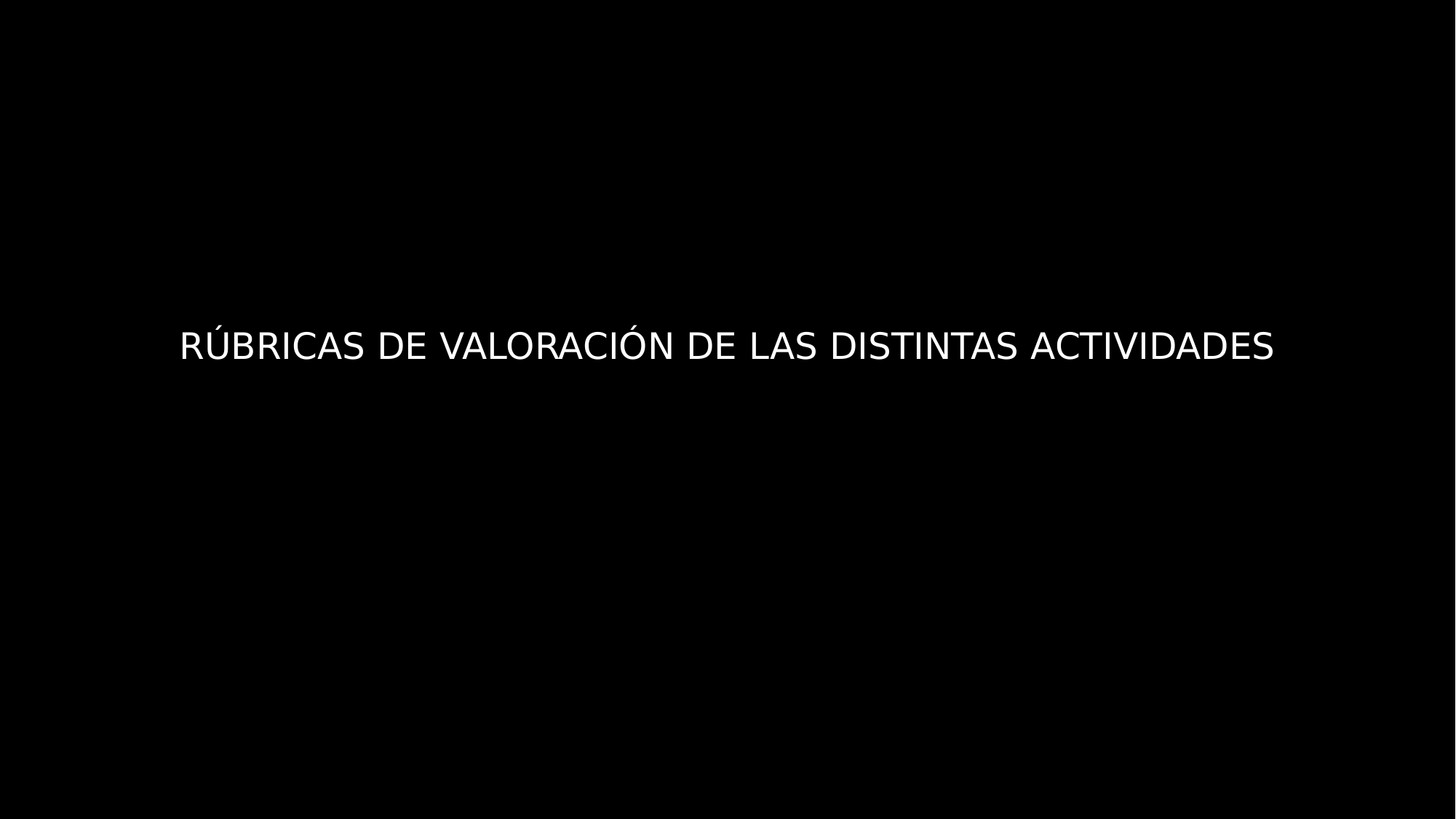

RÚBRICAS DE VALORACIÓN DE LAS DISTINTAS ACTIVIDADES